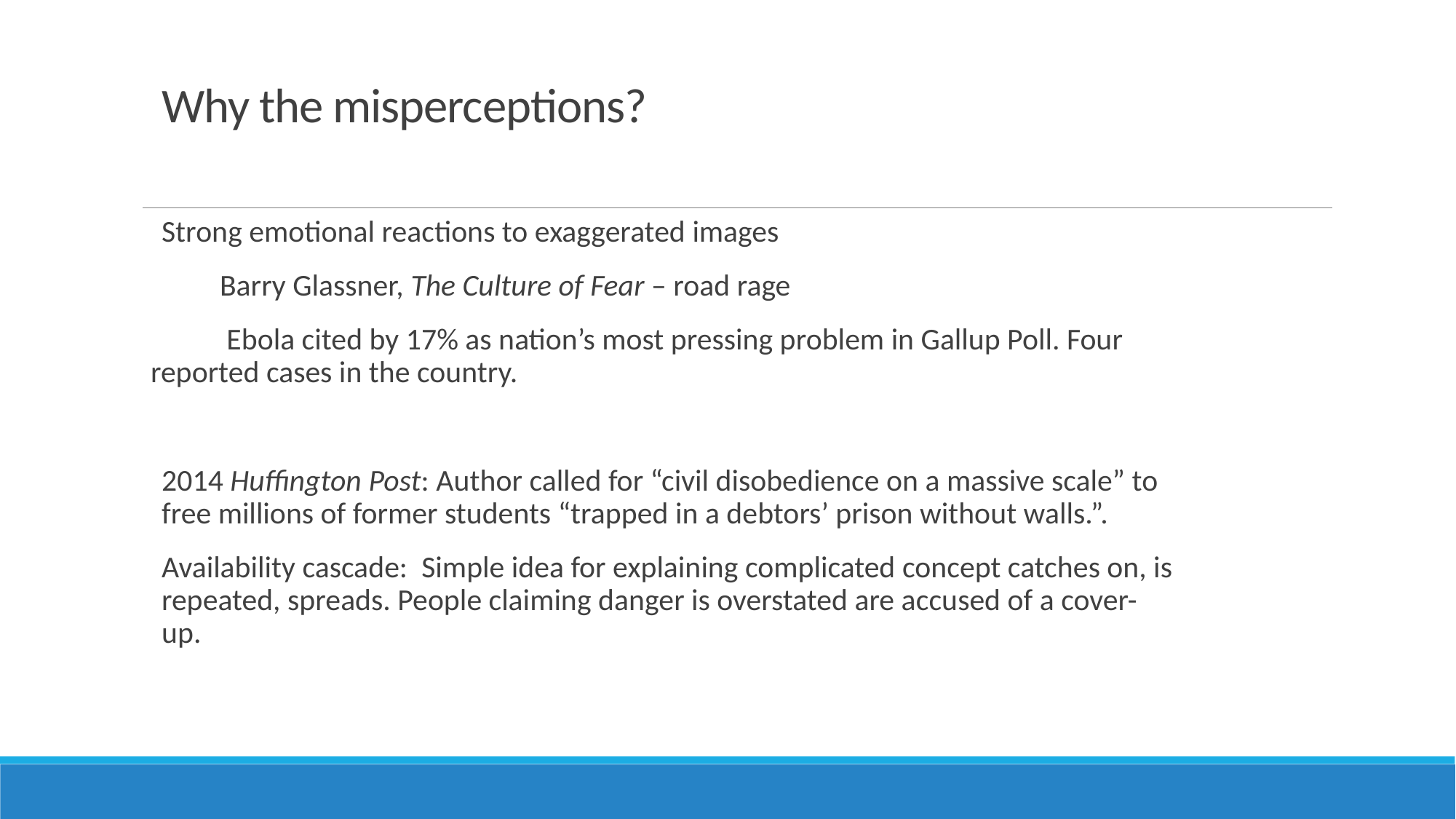

# Why the misperceptions?
Strong emotional reactions to exaggerated images
          Barry Glassner, The Culture of Fear – road rage
           Ebola cited by 17% as nation’s most pressing problem in Gallup Poll. Four reported cases in the country.

2014 Huffington Post: Author called for “civil disobedience on a massive scale” to free millions of former students “trapped in a debtors’ prison without walls.”.
Availability cascade:  Simple idea for explaining complicated concept catches on, is repeated, spreads. People claiming danger is overstated are accused of a cover-up.